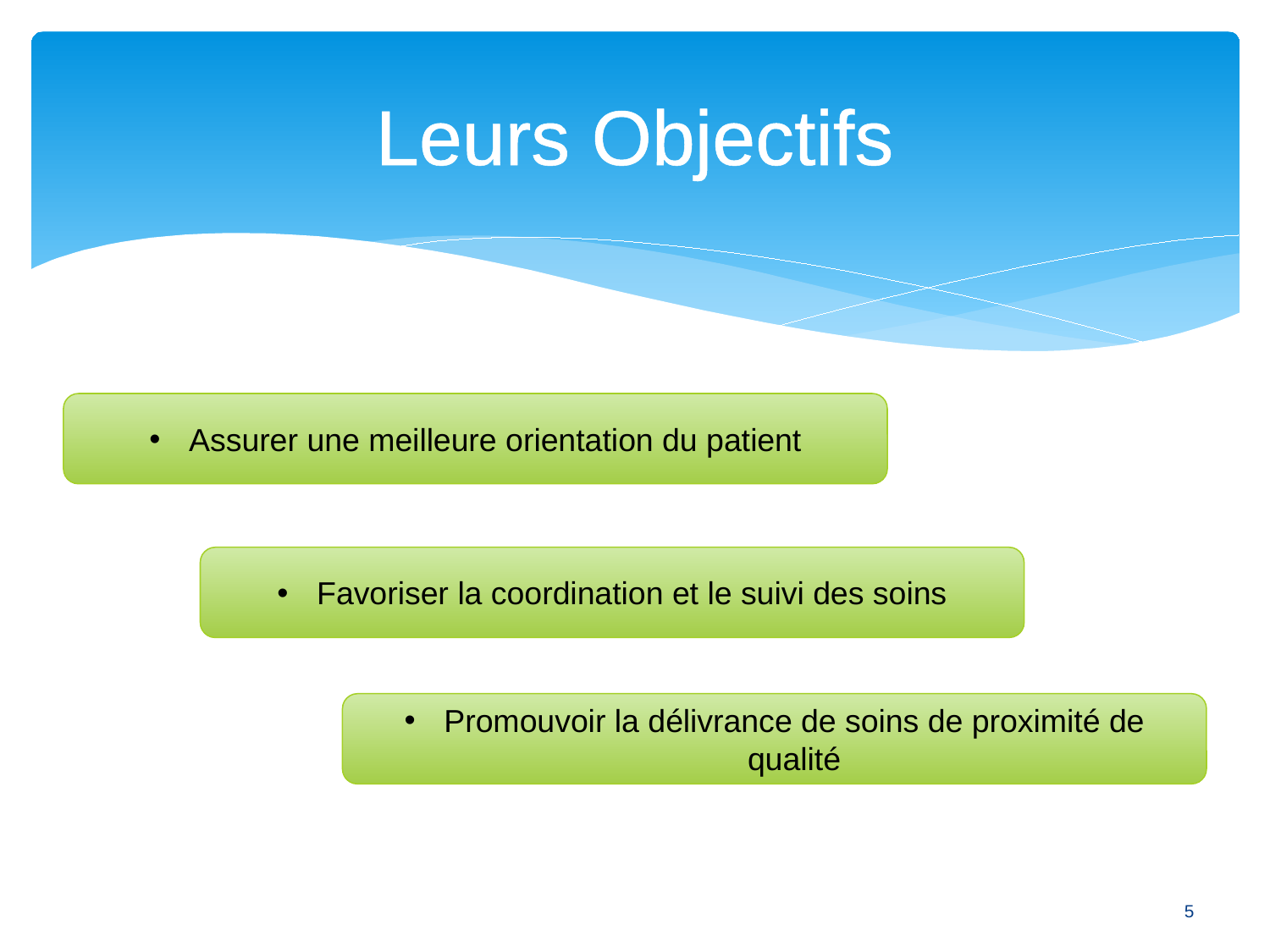

# Leurs Objectifs
Assurer une meilleure orientation du patient
Favoriser la coordination et le suivi des soins
Promouvoir la délivrance de soins de proximité de qualité
Présentation d’un réseau
5